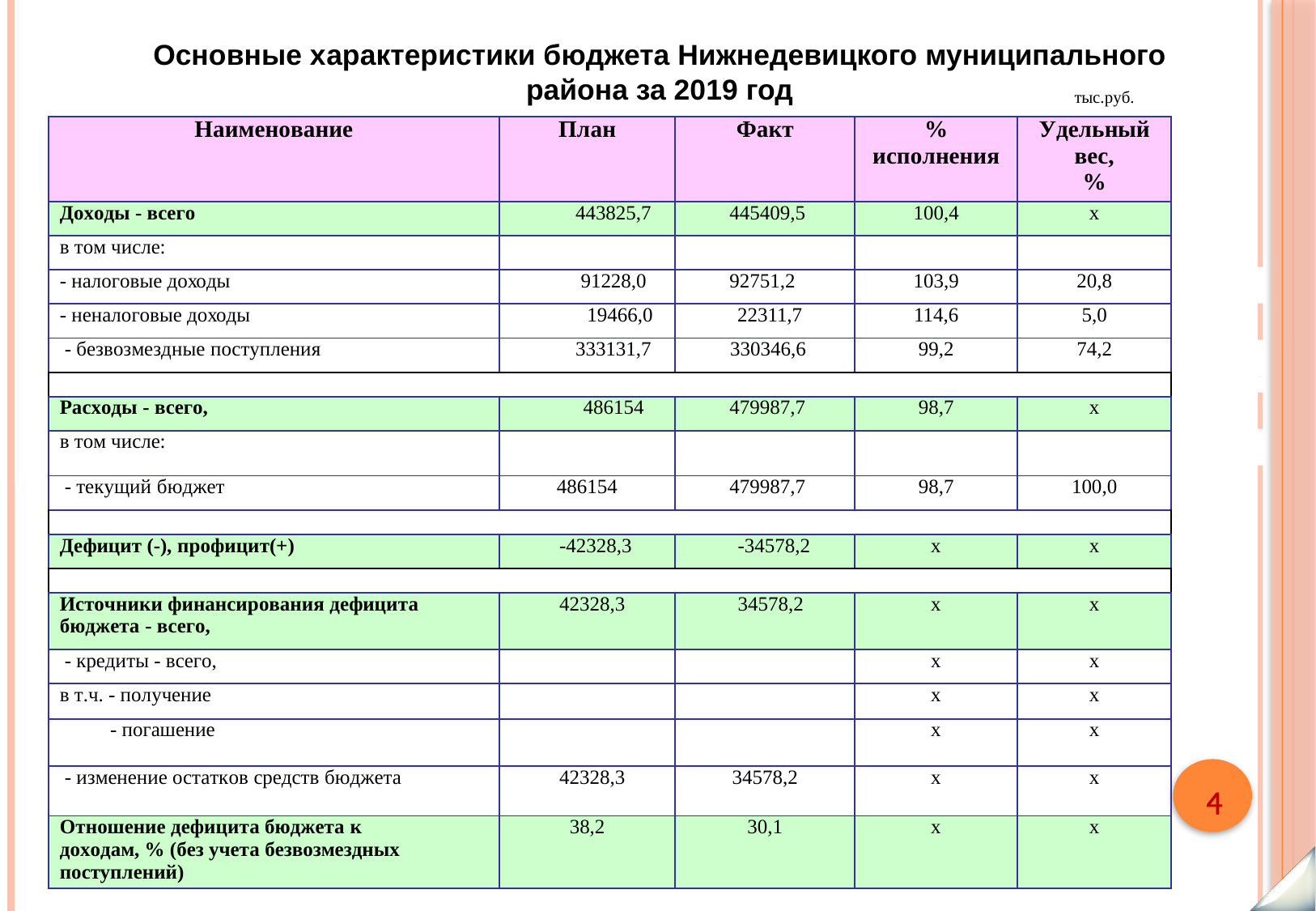

Основные характеристики бюджета Нижнедевицкого муниципального района за 2019 год
тыс.руб.
| Наименование | План | Факт | % исполнения | Удельный вес, % |
| --- | --- | --- | --- | --- |
| Доходы - всего | 443825,7 | 445409,5 | 100,4 | х |
| в том числе: |  |  |  |  |
| - налоговые доходы | 91228,0 | 92751,2 | 103,9 | 20,8 |
| - неналоговые доходы | 19466,0 | 22311,7 | 114,6 | 5,0 |
| - безвозмездные поступления | 333131,7 | 330346,6 | 99,2 | 74,2 |
|  |  |  |  |  |
| Расходы - всего, | 486154 | 479987,7 | 98,7 | х |
| в том числе: |  |  |  |  |
| - текущий бюджет | 486154 | 479987,7 | 98,7 | 100,0 |
|  |  |  |  |  |
| Дефицит (-), профицит(+) | -42328,3 | -34578,2 | х | х |
|  |  |  |  |  |
| Источники финансирования дефицита бюджета - всего, | 42328,3 | 34578,2 | х | х |
| - кредиты - всего, |  |  | х | х |
| в т.ч. - получение |  |  | х | х |
| - погашение |  |  | х | х |
| - изменение остатков средств бюджета | 42328,3 | 34578,2 | х | х |
| Отношение дефицита бюджета к доходам, % (без учета безвозмездных поступлений) | 38,2 | 30,1 | х | х |

4